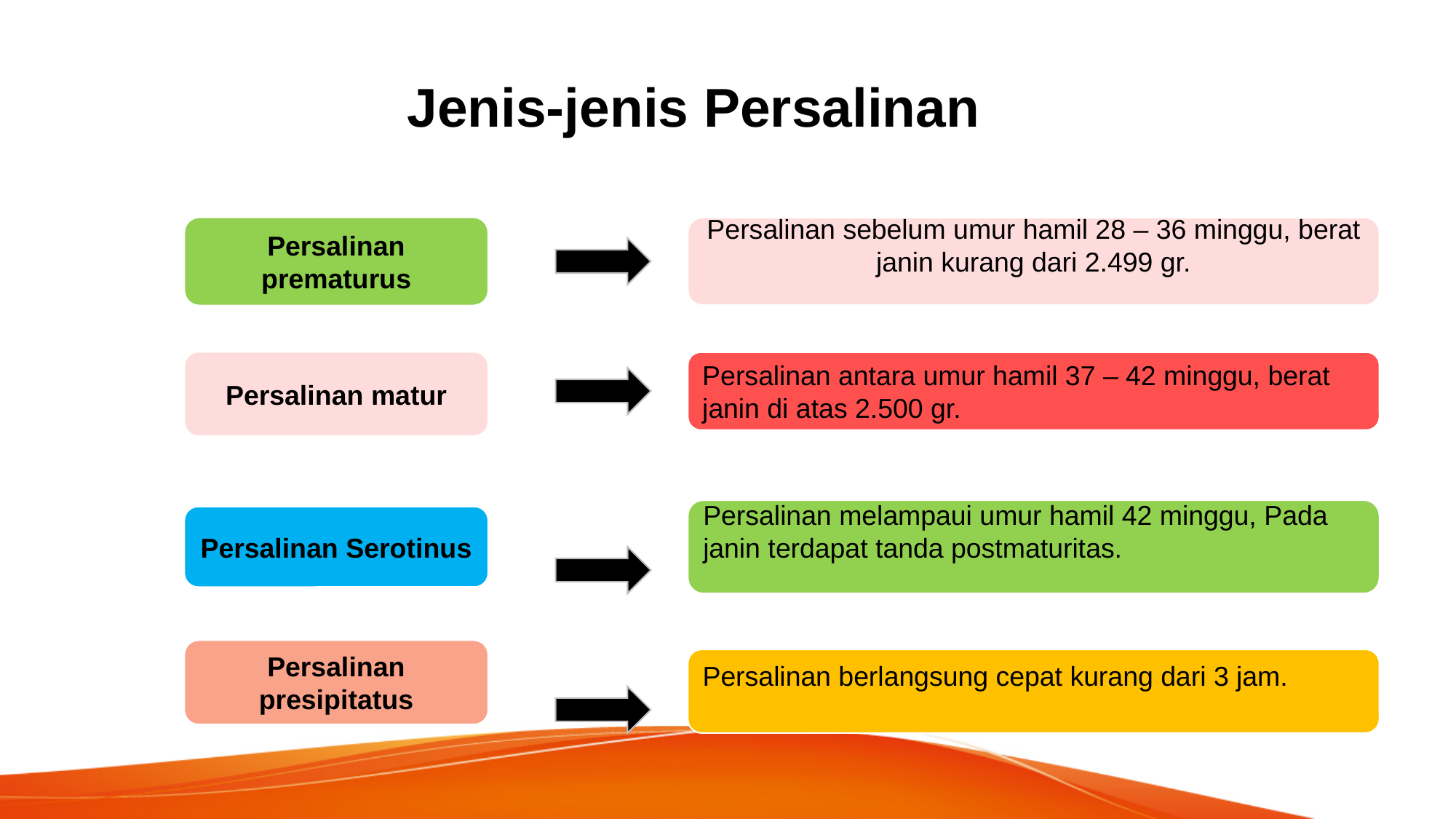

# Jenis-jenis Persalinan
Persalinan sebelum umur hamil 28 – 36 minggu, berat janin kurang dari 2.499 gr.

Persalinan prematurus

Persalinan matur
Persalinan antara umur hamil 37 – 42 minggu, berat janin di atas 2.500 gr.

Persalinan melampaui umur hamil 42 minggu, Pada janin terdapat tanda postmaturitas.

Persalinan Serotinus

Persalinan presipitatus
Persalinan berlangsung cepat kurang dari 3 jam.